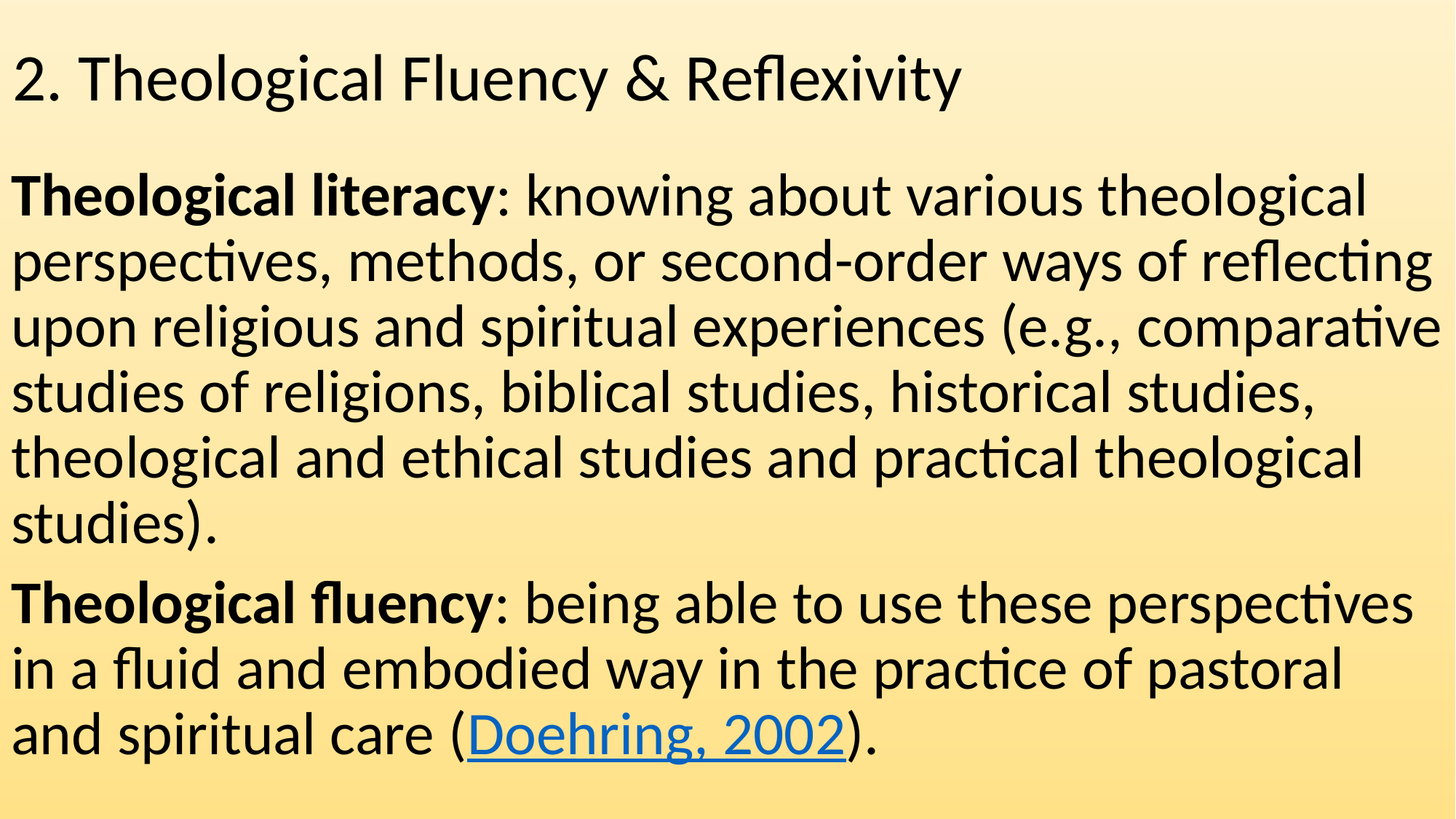

# 2. Theological Fluency & Reflexivity
Theological literacy: knowing about various theological perspectives, methods, or second-order ways of reflecting upon religious and spiritual experiences (e.g., comparative studies of religions, biblical studies, historical studies, theological and ethical studies and practical theological studies).
Theological fluency: being able to use these perspectives in a fluid and embodied way in the practice of pastoral and spiritual care (Doehring, 2002).